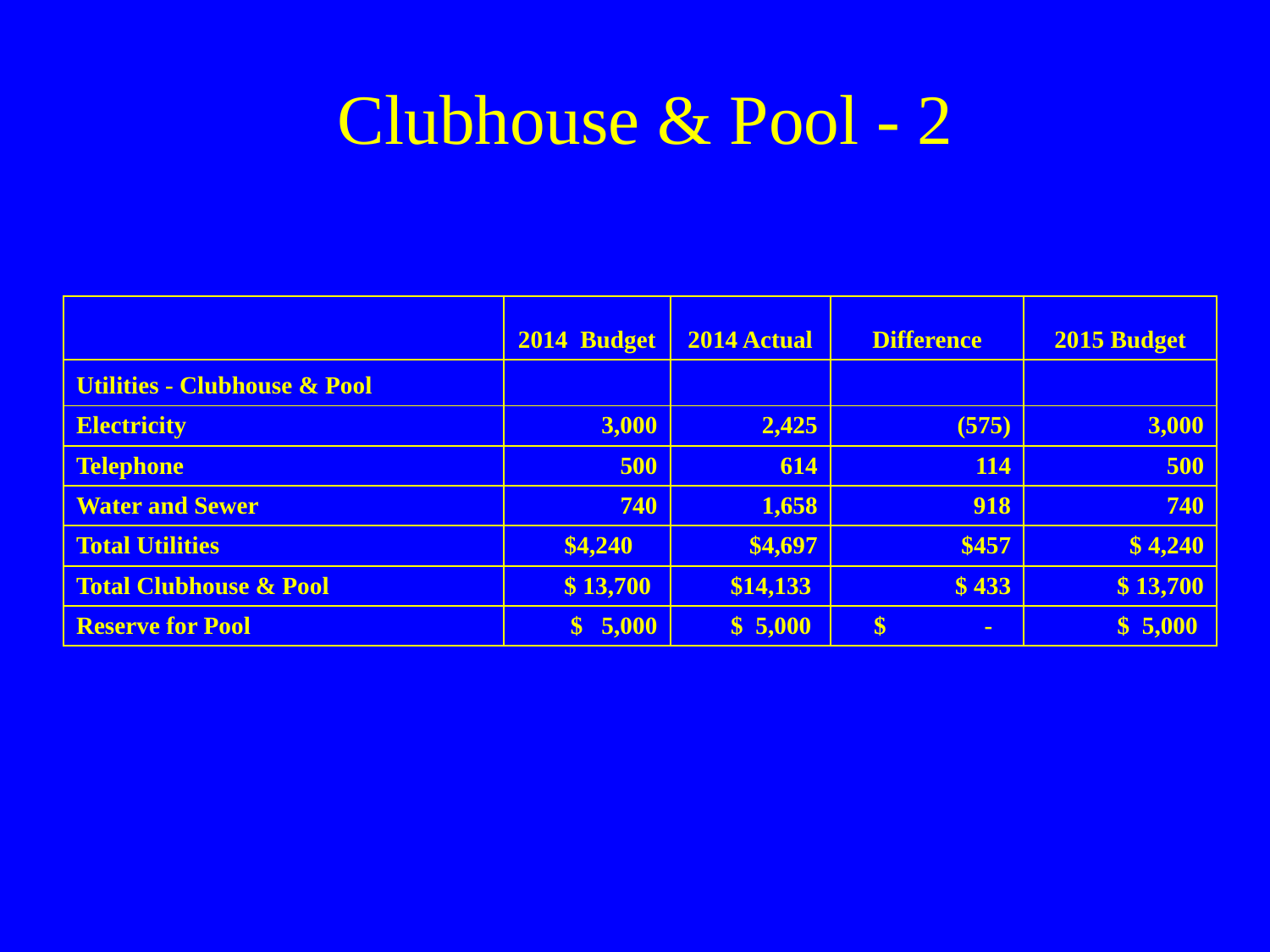

# Clubhouse & Pool - 2
|  | 2014 Budget | 2014 Actual | Difference | 2015 Budget |
| --- | --- | --- | --- | --- |
| Utilities - Clubhouse & Pool |  |  |  |  |
| Electricity | 3,000 | 2,425 | (575) | 3,000 |
| Telephone | 500 | 614 | 114 | 500 |
| Water and Sewer | 740 | 1,658 | 918 | 740 |
| Total Utilities | $4,240 | $4,697 | $457 | $ 4,240 |
| Total Clubhouse & Pool | $ 13,700 | $14,133 | $ 433 | $ 13,700 |
| Reserve for Pool | $ 5,000 | $ 5,000 | $ - | $ 5,000 |